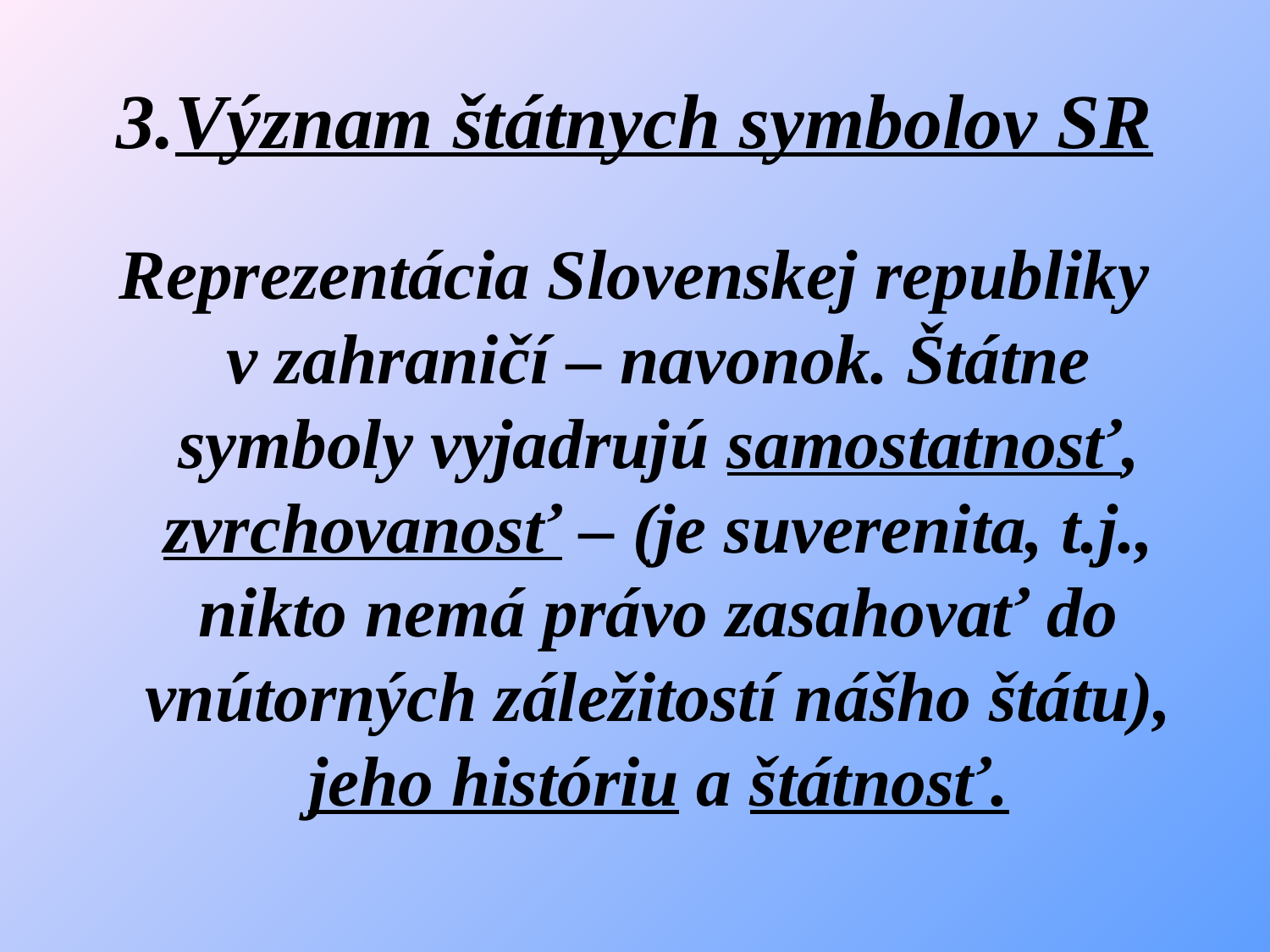

# 3.Význam štátnych symbolov SR
Reprezentácia Slovenskej republiky v zahraničí – navonok. Štátne symboly vyjadrujú samostatnosť, zvrchovanosť – (je suverenita, t.j., nikto nemá právo zasahovať do vnútorných záležitostí nášho štátu), jeho históriu a štátnosť.